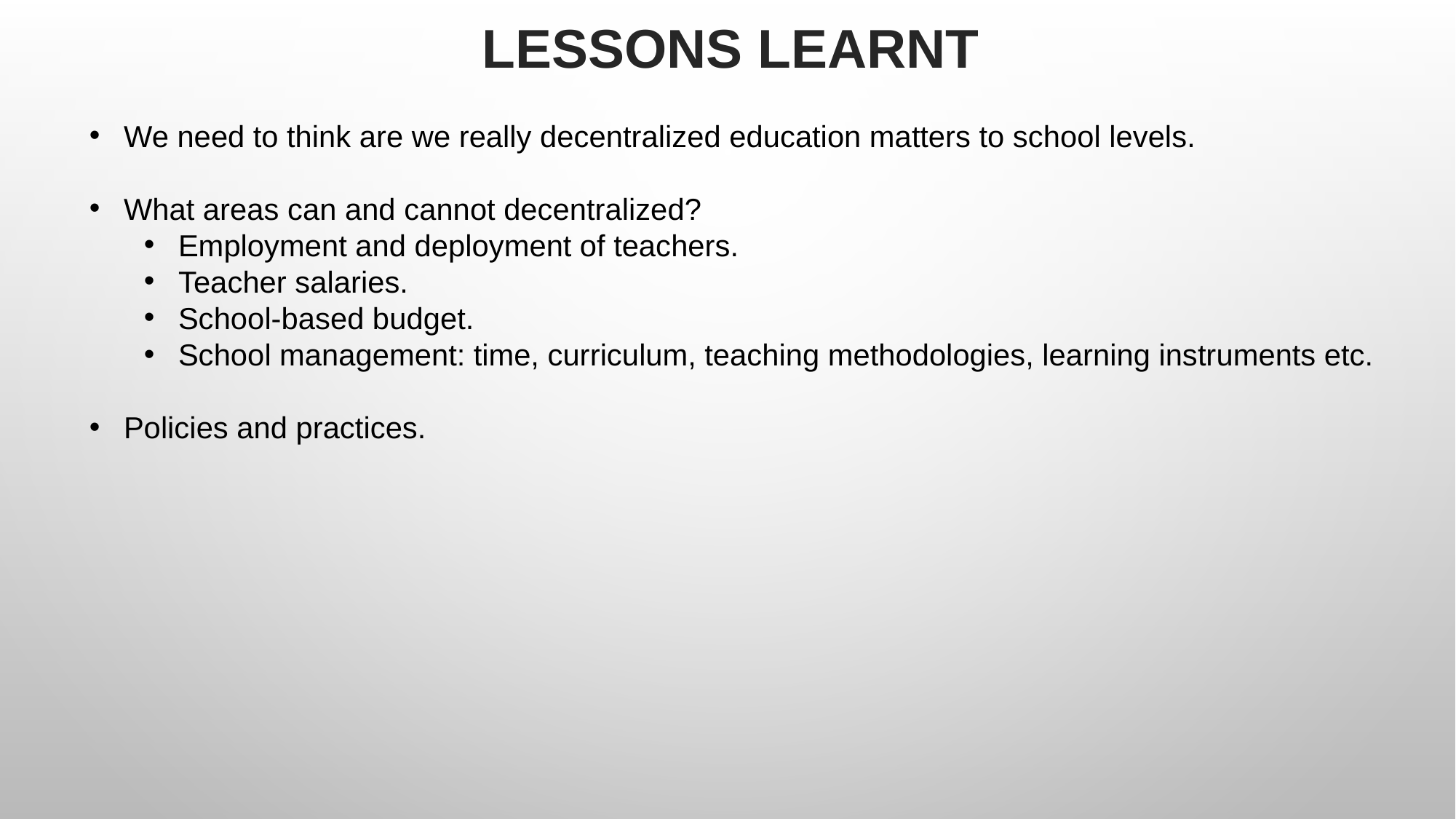

Lessons learnt
We need to think are we really decentralized education matters to school levels.

What areas can and cannot decentralized?
Employment and deployment of teachers.
Teacher salaries.
School-based budget.
School management: time, curriculum, teaching methodologies, learning instruments etc.

Policies and practices.